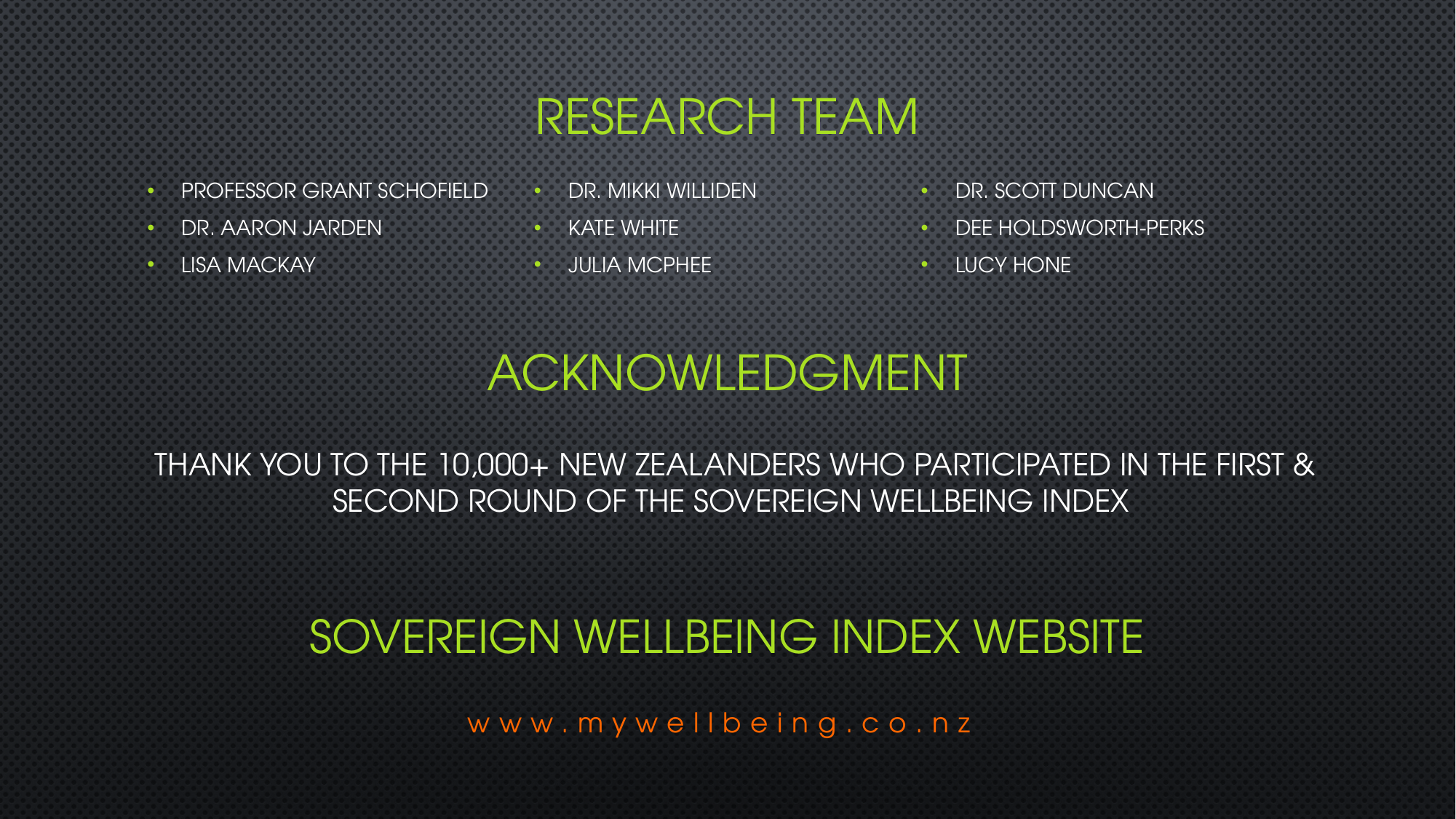

# Research team
Professor Grant Schofield
Dr. Aaron Jarden
Lisa Mackay

Dr. Mikki Williden
Kate White
Julia McPhee

Dr. Scott Duncan
Dee Holdsworth-Perks
Lucy Hone

Acknowledgment
Thank you to the 10,000+ New Zealanders who participated in the first & second round of the Sovereign Wellbeing Index
Sovereign Wellbeing Index Website
www.mywellbeing.co.nz